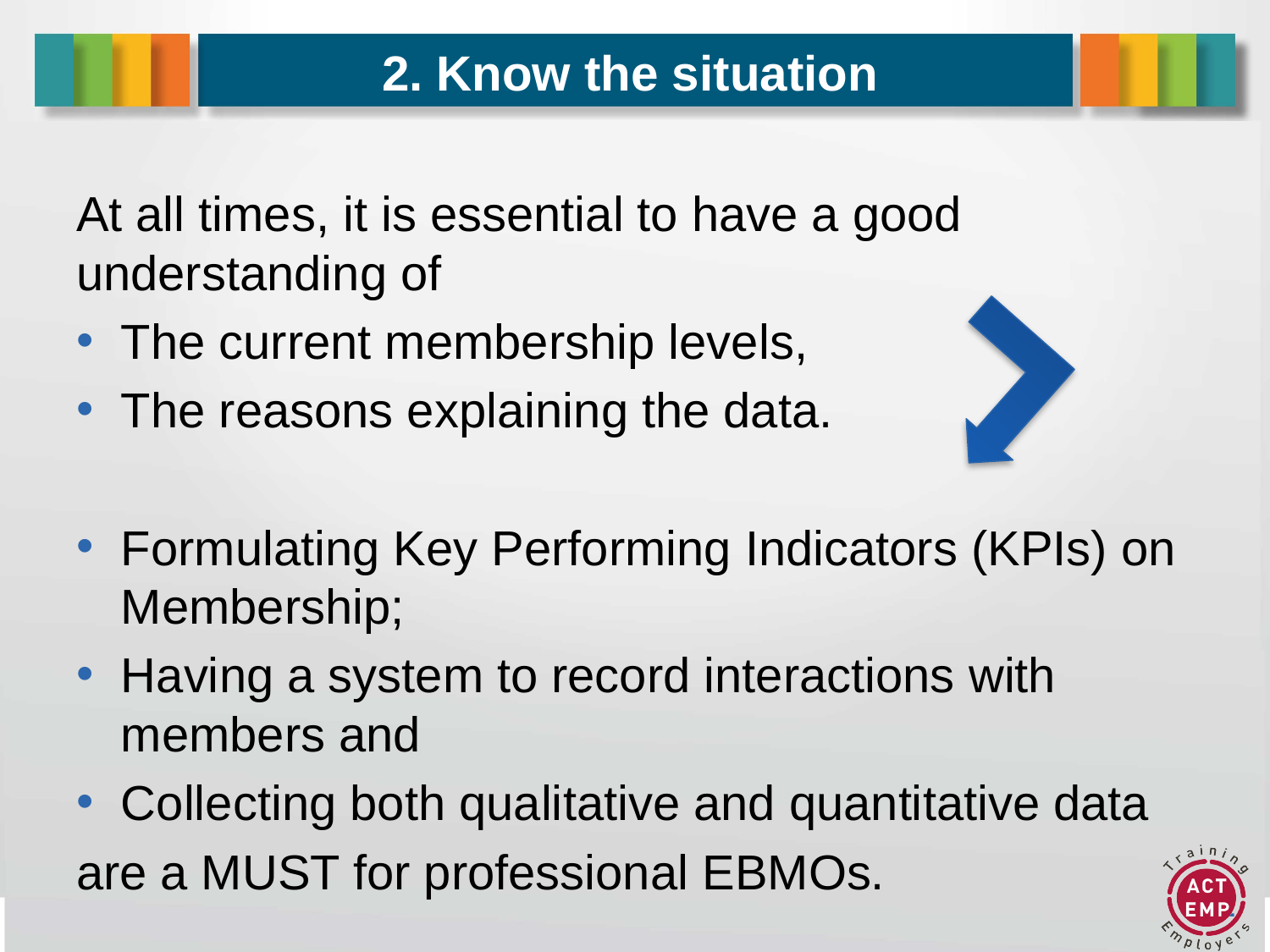

# 2. Know the situation
At all times, it is essential to have a good understanding of
The current membership levels,
The reasons explaining the data.

Formulating Key Performing Indicators (KPIs) on Membership;
Having a system to record interactions with members and
Collecting both qualitative and quantitative data
are a MUST for professional EBMOs.